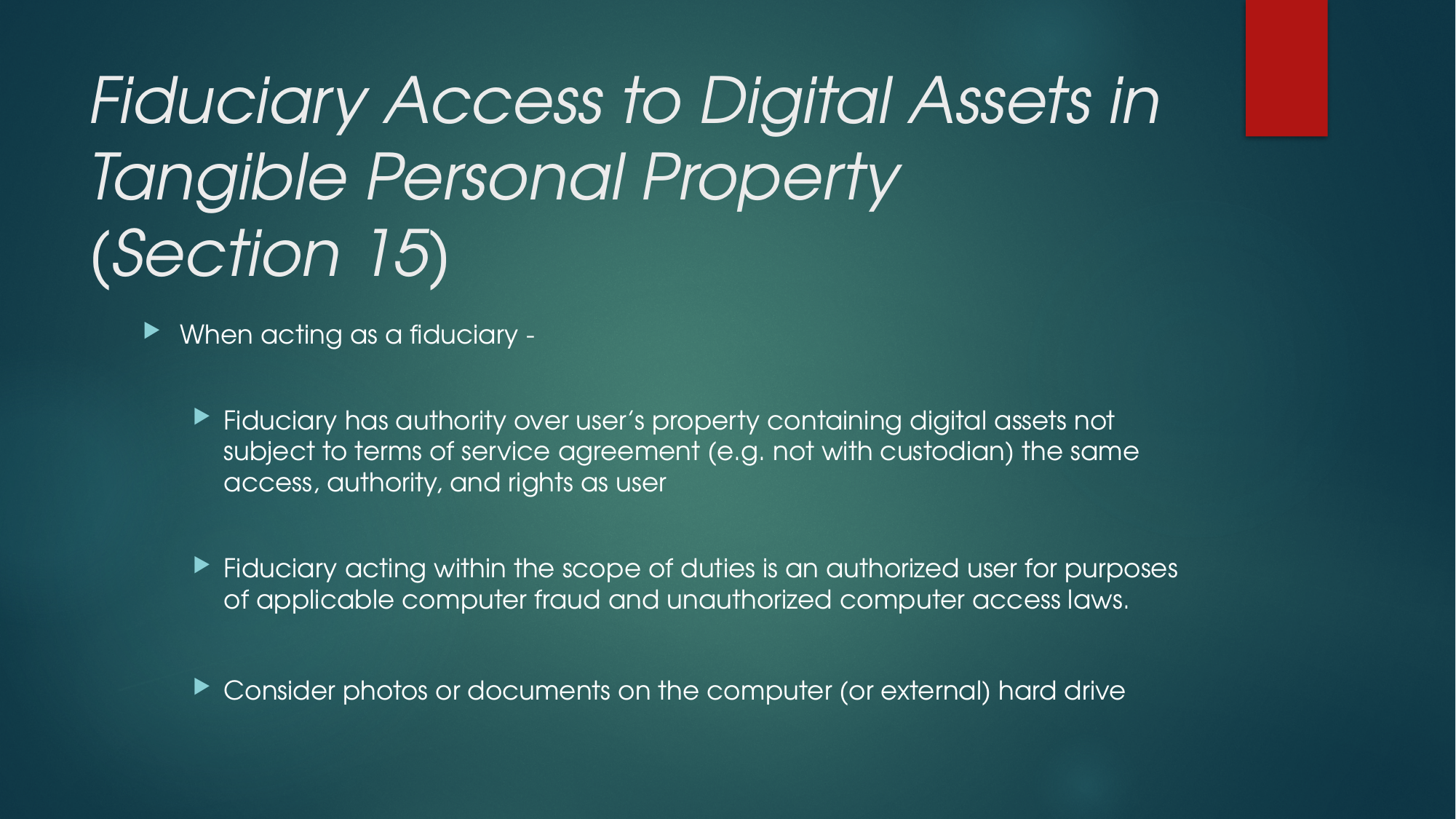

# Fiduciary Access to Digital Assets in Tangible Personal Property (Section 15)

When acting as a fiduciary -

Fiduciary has authority over user’s property containing digital assets not subject to terms of service agreement (e.g. not with custodian) the same access, authority, and rights as user

Fiduciary acting within the scope of duties is an authorized user for purposes of applicable computer fraud and unauthorized computer access laws.

Consider photos or documents on the computer (or external) hard drive